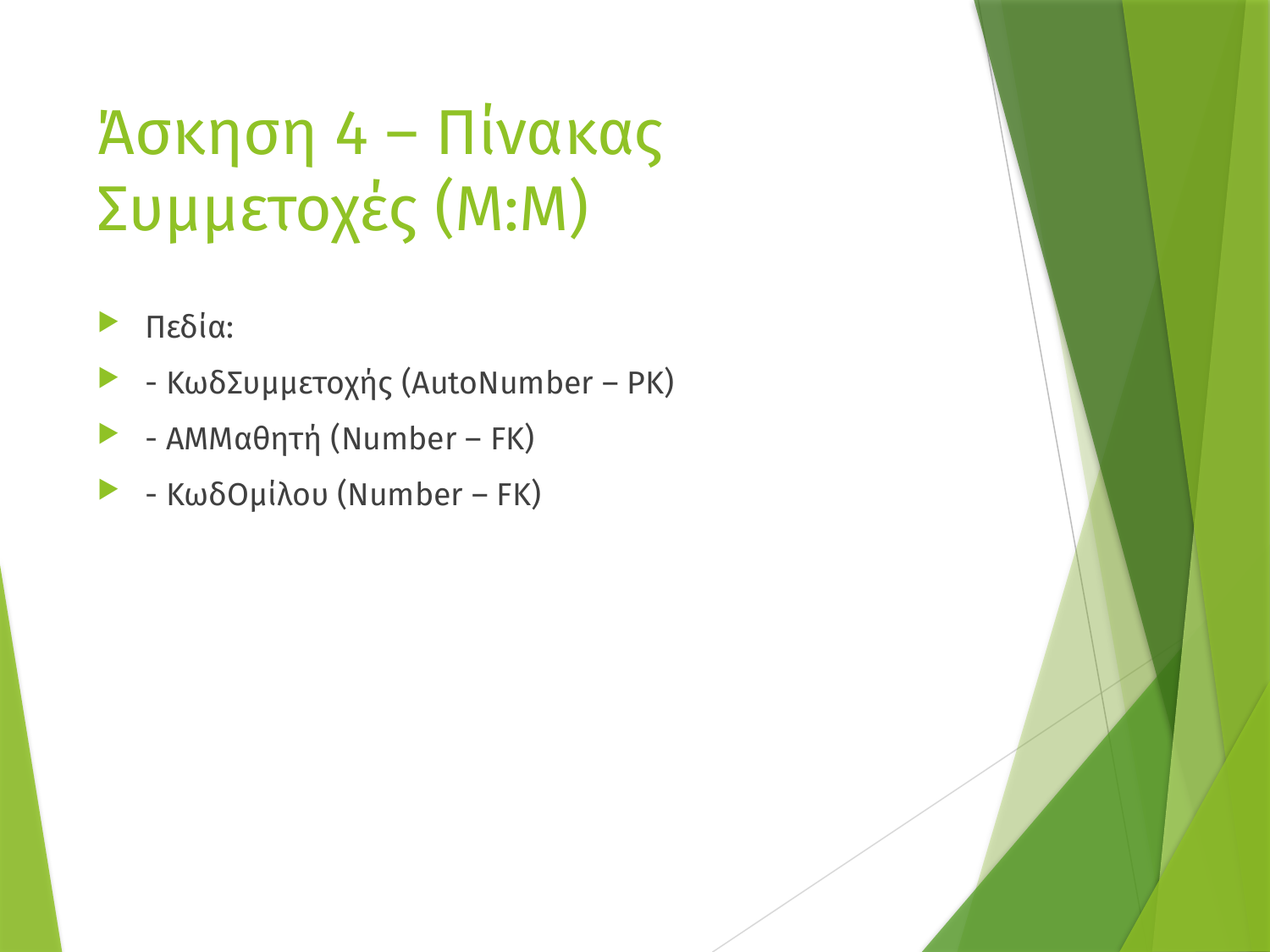

# Άσκηση 4 – Πίνακας Συμμετοχές (M:M)
Πεδία:
- ΚωδΣυμμετοχής (AutoNumber – PK)
- ΑΜΜαθητή (Number – FK)
- ΚωδΟμίλου (Number – FK)